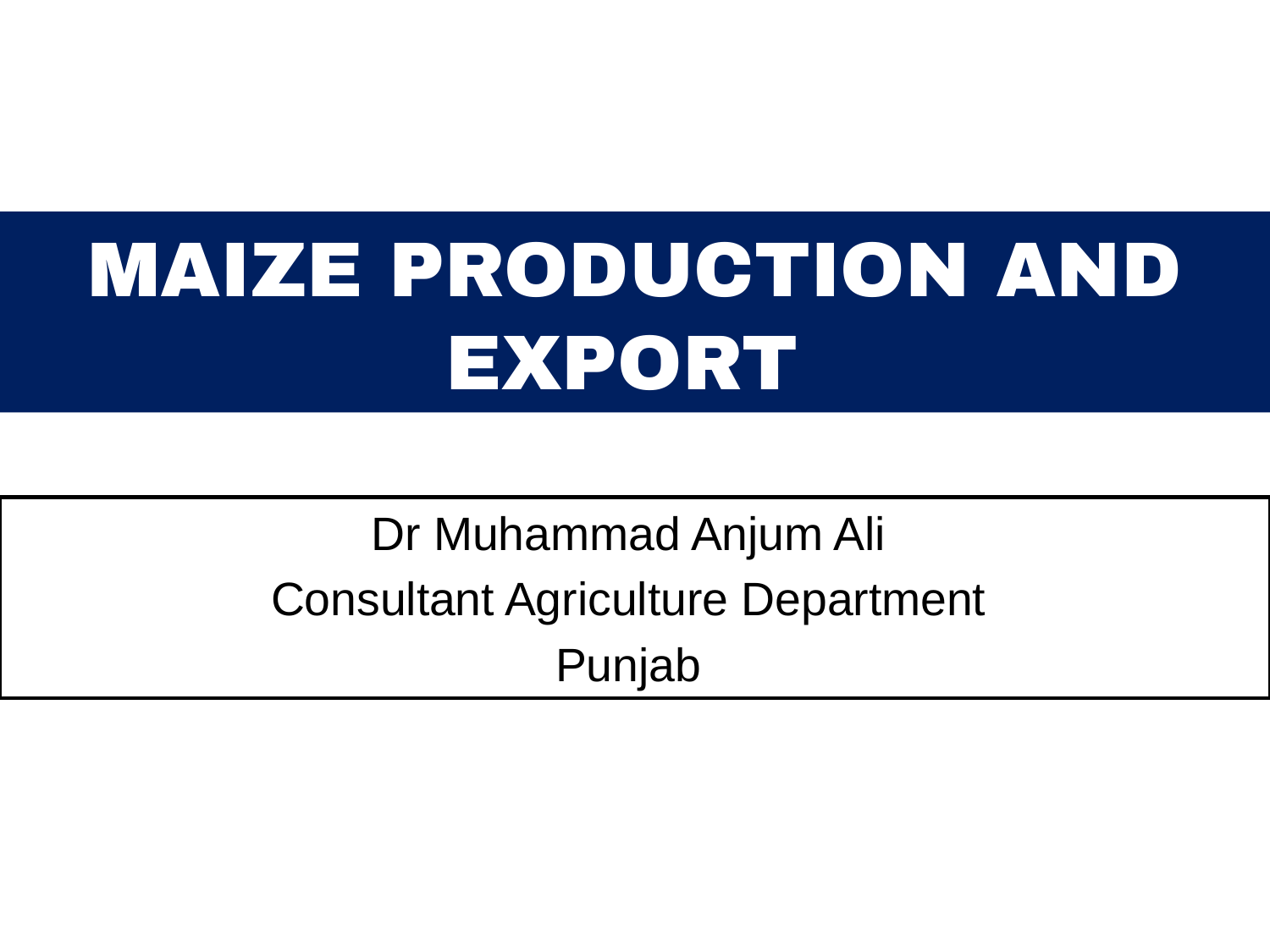

# MAIZE PRODUCTION AND EXPORT
Dr Muhammad Anjum Ali
Consultant Agriculture Department
Punjab